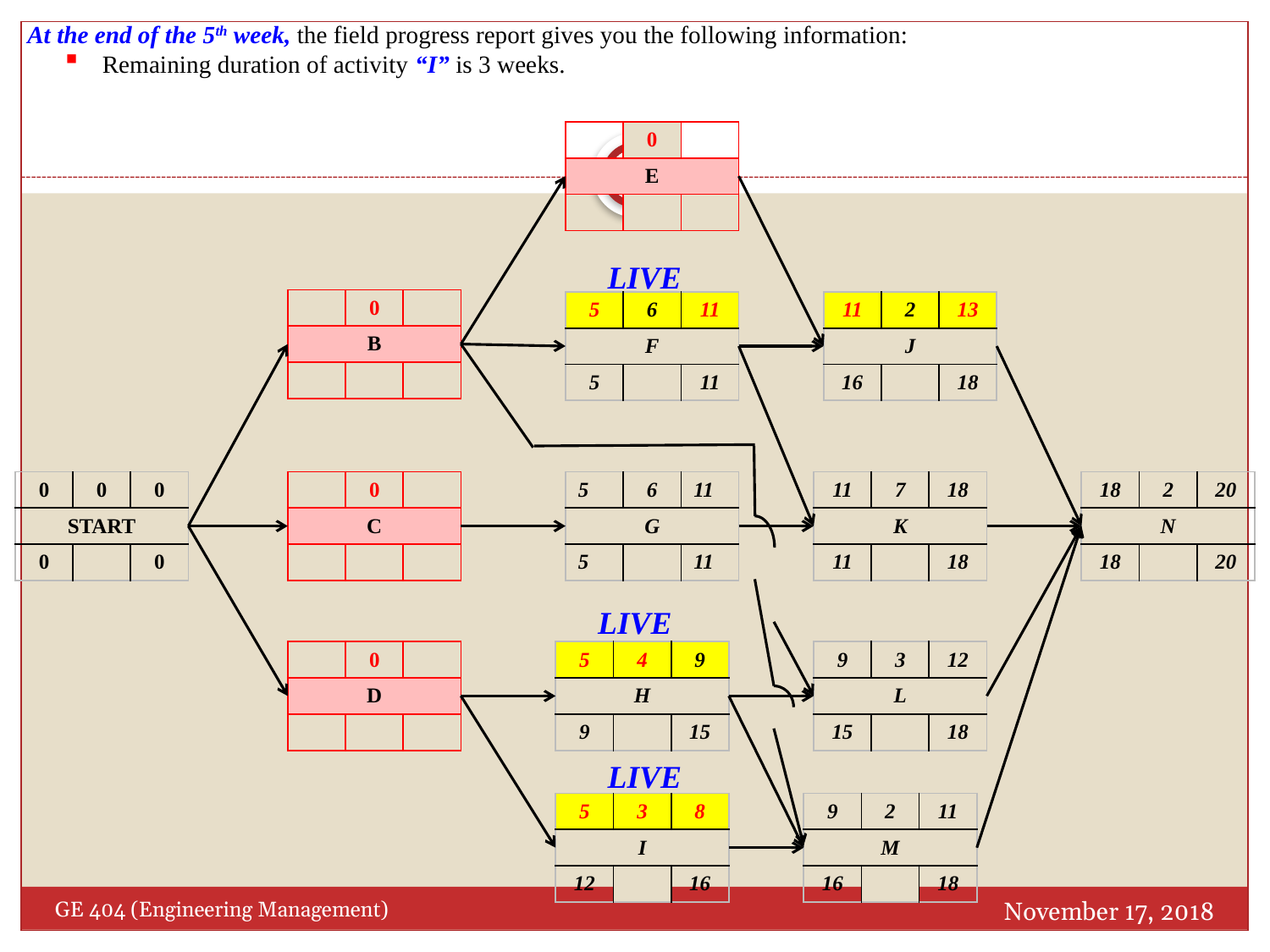

At the end of the 5th week, the field progress report gives you the following information:
Remaining duration of activity “I” is 3 weeks.
|  | 0 |  |
| --- | --- | --- |
| E |  |  |
|  |  |  |
LIVE
|  | 0 |  |
| --- | --- | --- |
| B |  |  |
|  |  |  |
| 5 | 6 | 11 |
| --- | --- | --- |
| F |  |  |
| 5 |  | 11 |
| 11 | 2 | 13 |
| --- | --- | --- |
| J |  |  |
| 16 |  | 18 |
| 0 | 0 | 0 |
| --- | --- | --- |
| START |  |  |
| 0 |  | 0 |
| 5 | 6 | 11 |
| --- | --- | --- |
| G |  |  |
| 5 |  | 11 |
| 11 | 7 | 18 |
| --- | --- | --- |
| K |  |  |
| 11 |  | 18 |
|  | 0 |  |
| --- | --- | --- |
| C |  |  |
|  |  |  |
| 18 | 2 | 20 |
| --- | --- | --- |
| N |  |  |
| 18 |  | 20 |

LIVE
| 5 | 4 | 9 |
| --- | --- | --- |
| H |  |  |
| 9 |  | 15 |
|  | 0 |  |
| --- | --- | --- |
| D |  |  |
|  |  |  |
| 9 | 3 | 12 |
| --- | --- | --- |
| L |  |  |
| 15 |  | 18 |

LIVE
| 5 | 3 | 8 |
| --- | --- | --- |
| I |  |  |
| 12 |  | 16 |
| 9 | 2 | 11 |
| --- | --- | --- |
| M |  |  |
| 16 |  | 18 |
November 17, 2018
GE 404 (Engineering Management)